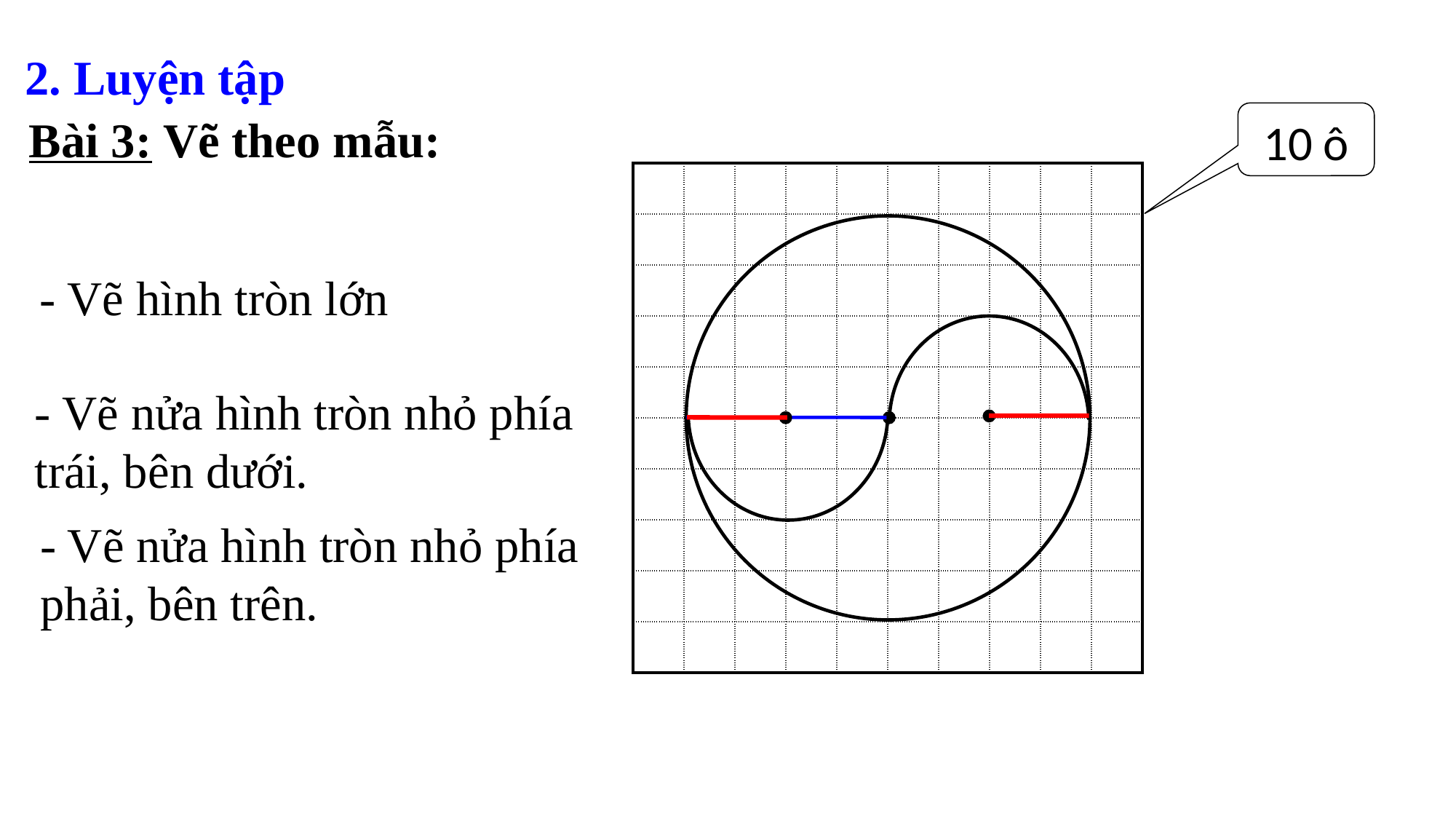

2. Luyện tập
10 ô
Bài 3: Vẽ theo mẫu:
|  |  |  |  |  |  |  |  |  |  |
| --- | --- | --- | --- | --- | --- | --- | --- | --- | --- |
|  |  |  |  |  |  |  |  |  |  |
|  |  |  |  |  |  |  |  |  |  |
|  |  |  |  |  |  |  |  |  |  |
|  |  |  |  |  |  |  |  |  |  |
|  |  |  |  |  |  |  |  |  |  |
|  |  |  |  |  |  |  |  |  |  |
|  |  |  |  |  |  |  |  |  |  |
|  |  |  |  |  |  |  |  |  |  |
|  |  |  |  |  |  |  |  |  |  |

- Vẽ hình tròn lớn

- Vẽ nửa hình tròn nhỏ phía trái, bên dưới.

- Vẽ nửa hình tròn nhỏ phía phải, bên trên.
8